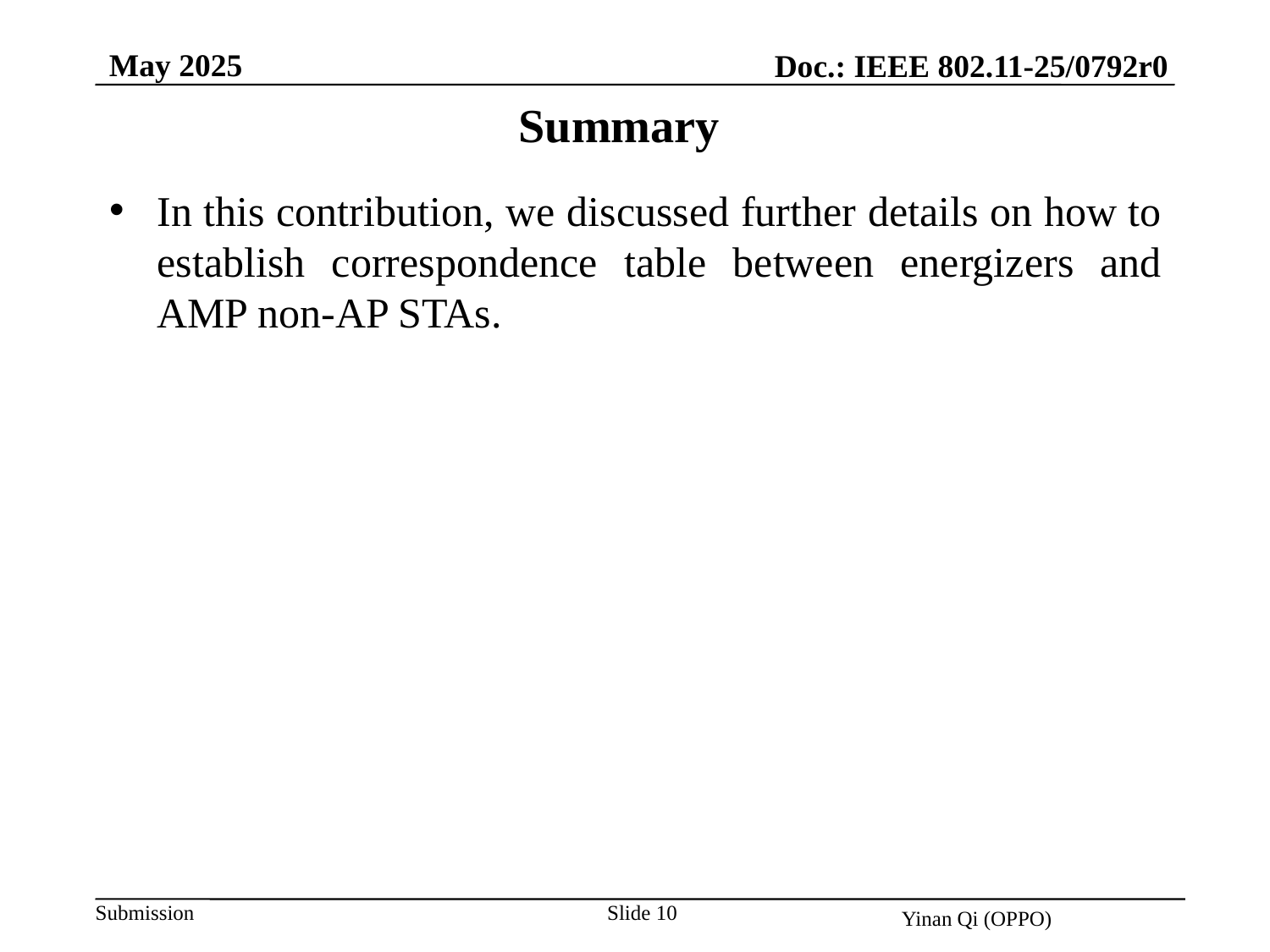

May 2025
Doc.: IEEE 802.11-25/0792r0
Summary
In this contribution, we discussed further details on how to establish correspondence table between energizers and AMP non-AP STAs.
Slide 10
Yinan Qi (OPPO)